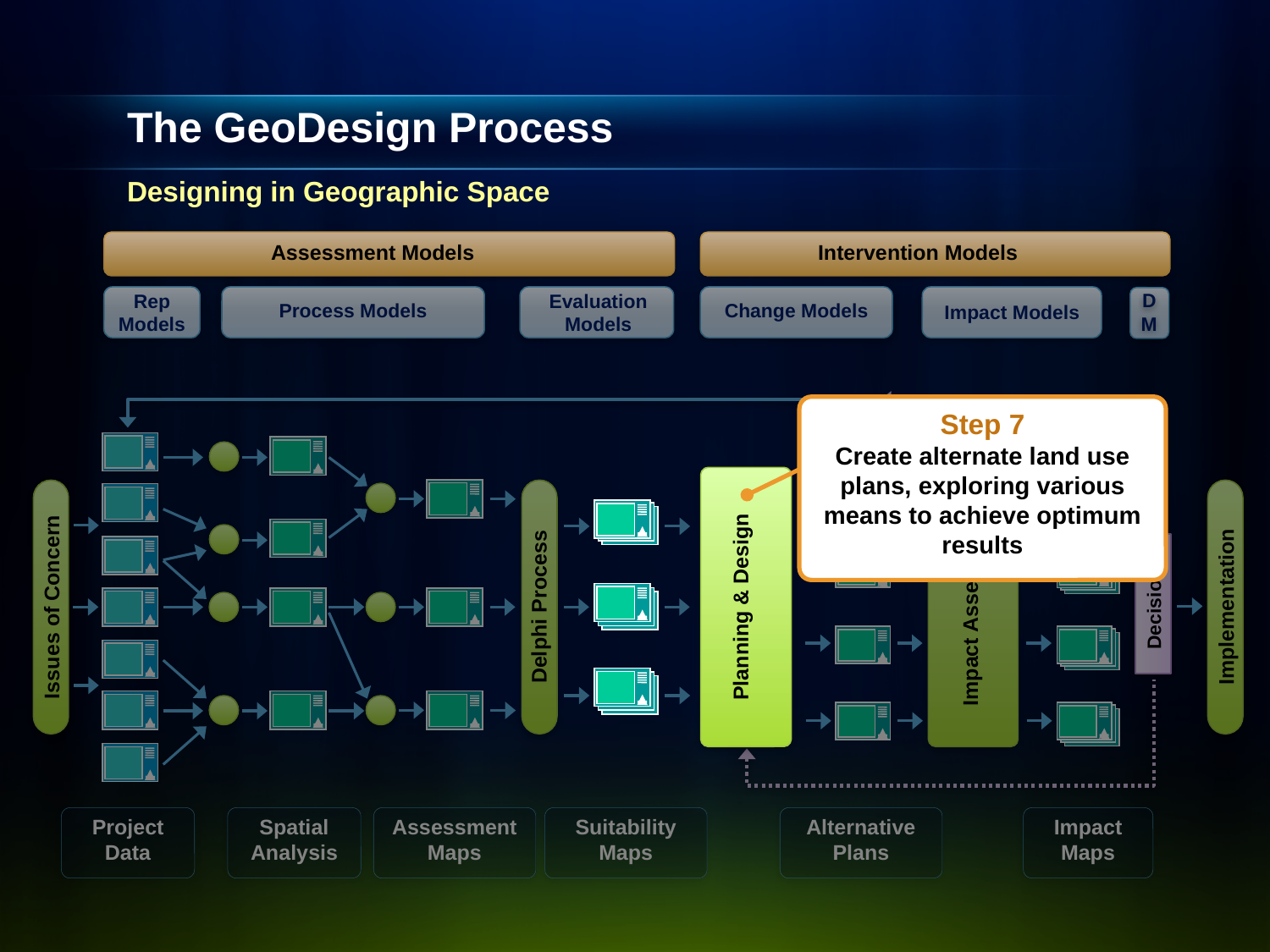

# The GeoDesign Process

Designing in Geographic Space

Assessment Models
Intervention Models
D
M
Rep Models
Evaluation
Models

Process Models
Change Models
Impact Models
Step 7
Create alternate land use plans, exploring various means to achieve optimum results

Planning & Design

Issues of Concern

Delphi Process

Decisions
Implementation
Impact Assessment

Project Data

Spatial
Analysis

Assessment
Maps

Suitability
Maps

Alternative
Plans

Impact
Maps